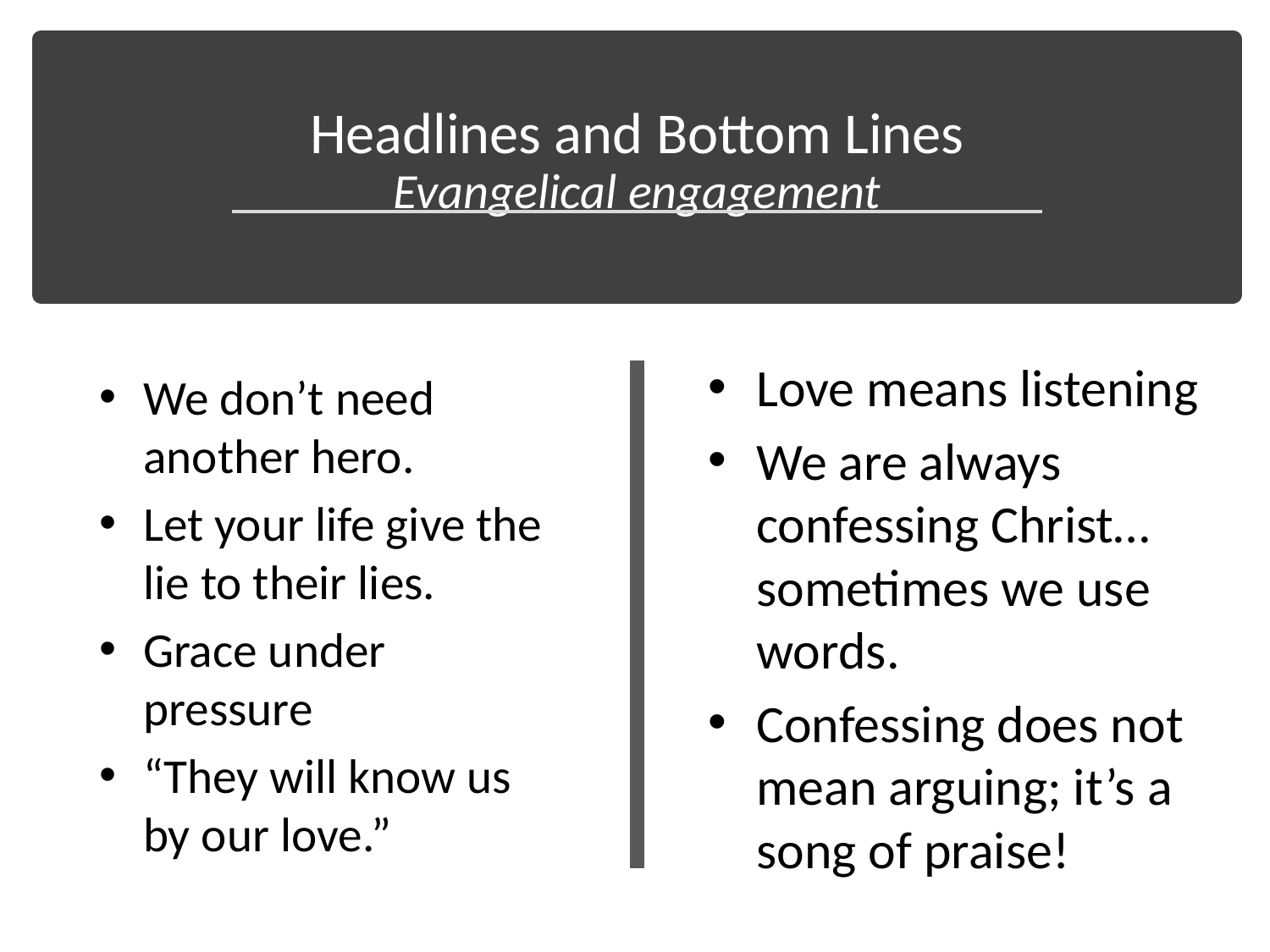

# Headlines and Bottom Lines Evangelical engagement
Love means listening
We are always confessing Christ…sometimes we use words.
Confessing does not mean arguing; it’s a song of praise!
We don’t need another hero.
Let your life give the lie to their lies.
Grace under pressure
“They will know us by our love.”